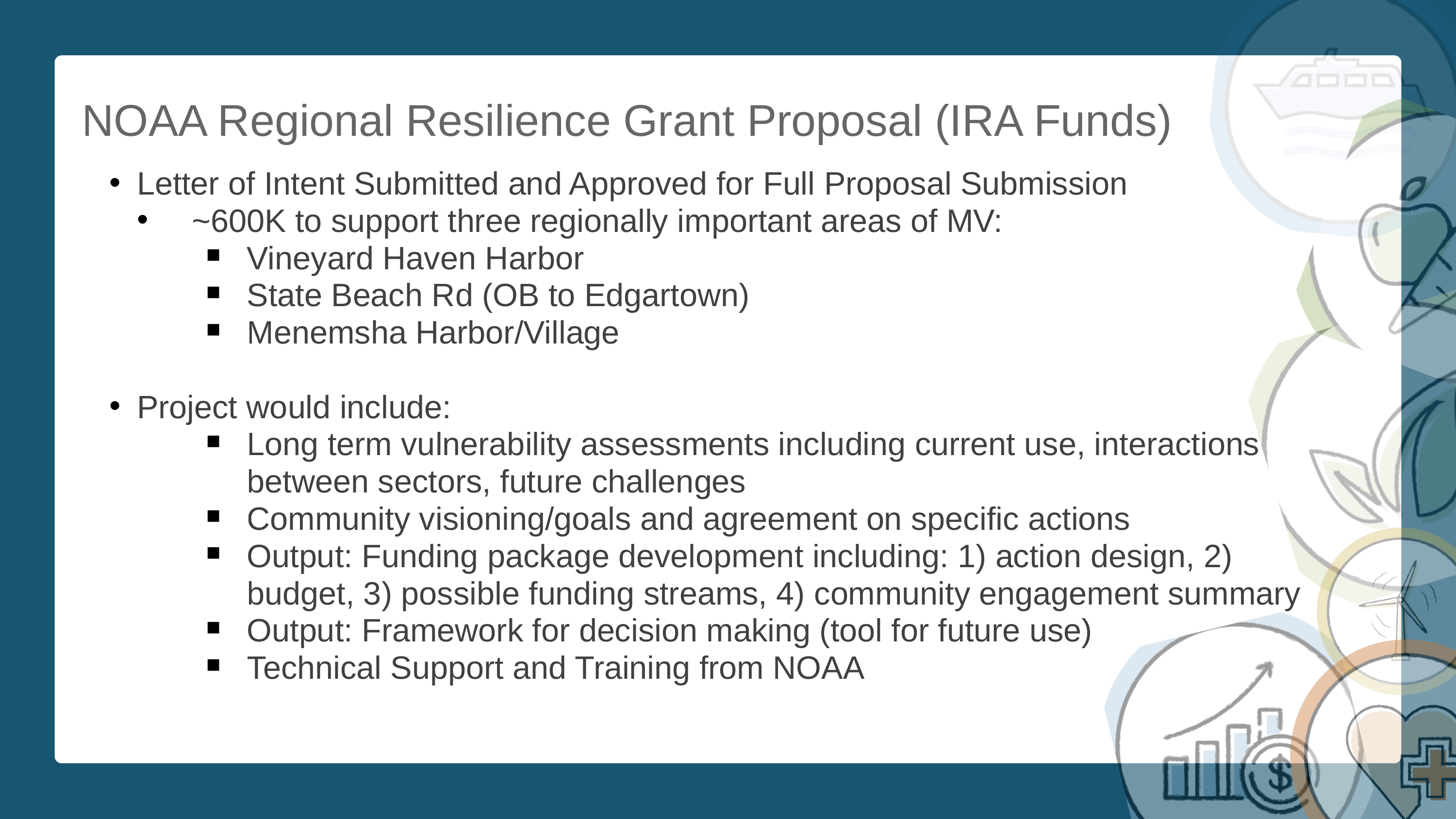

NOAA Regional Resilience Grant Proposal (IRA Funds)

Letter of Intent Submitted and Approved for Full Proposal Submission
~600K to support three regionally important areas of MV:
Vineyard Haven Harbor
State Beach Rd (OB to Edgartown)
Menemsha Harbor/Village

Project would include:
Long term vulnerability assessments including current use, interactions between sectors, future challenges
Community visioning/goals and agreement on specific actions
Output: Funding package development including: 1) action design, 2) budget, 3) possible funding streams, 4) community engagement summary
Output: Framework for decision making (tool for future use)
Technical Support and Training from NOAA